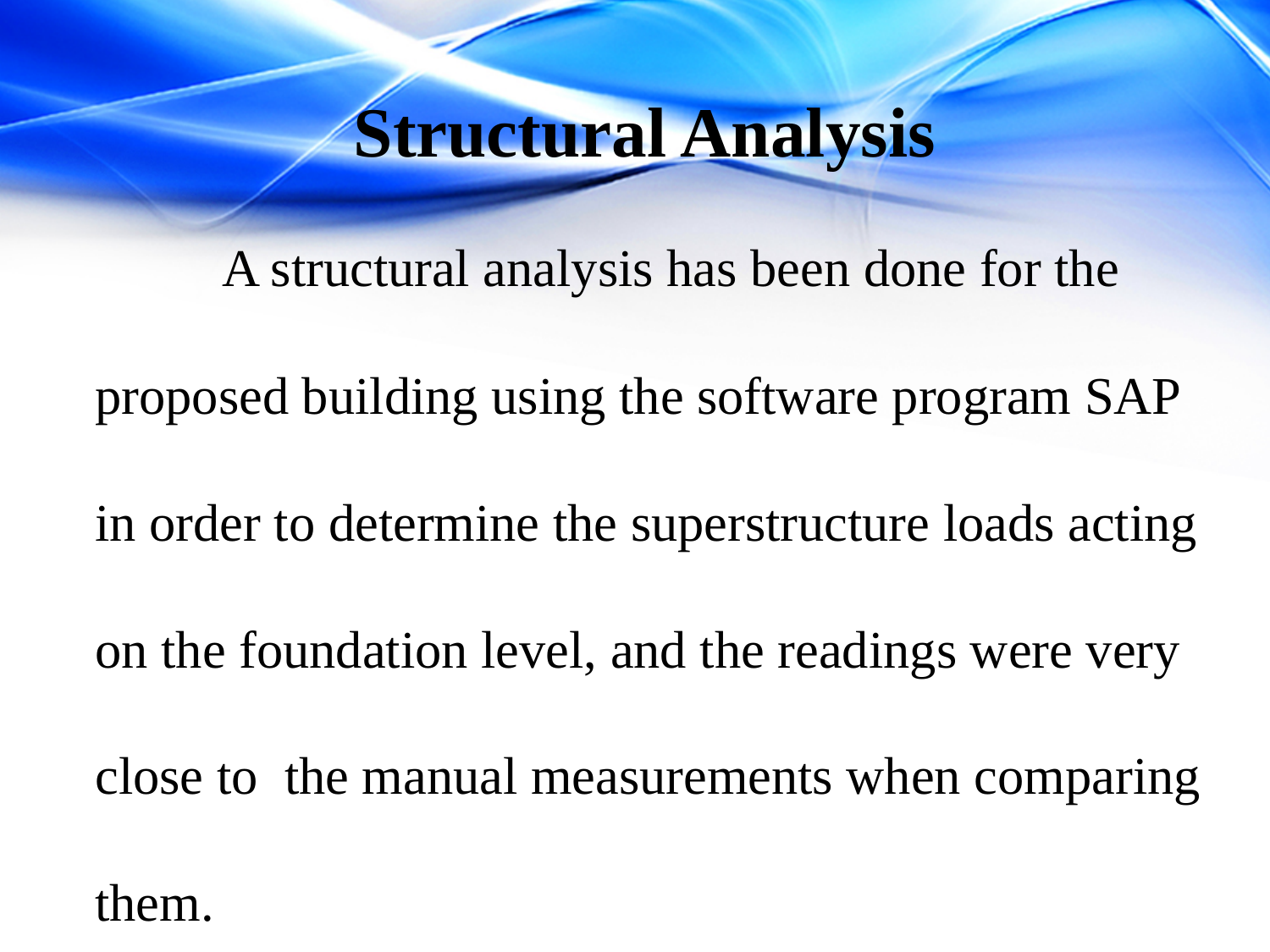

# Structural Analysis
		A structural analysis has been done for the proposed building using the software program SAP in order to determine the superstructure loads acting on the foundation level, and the readings were very close to  the manual measurements when comparing them.